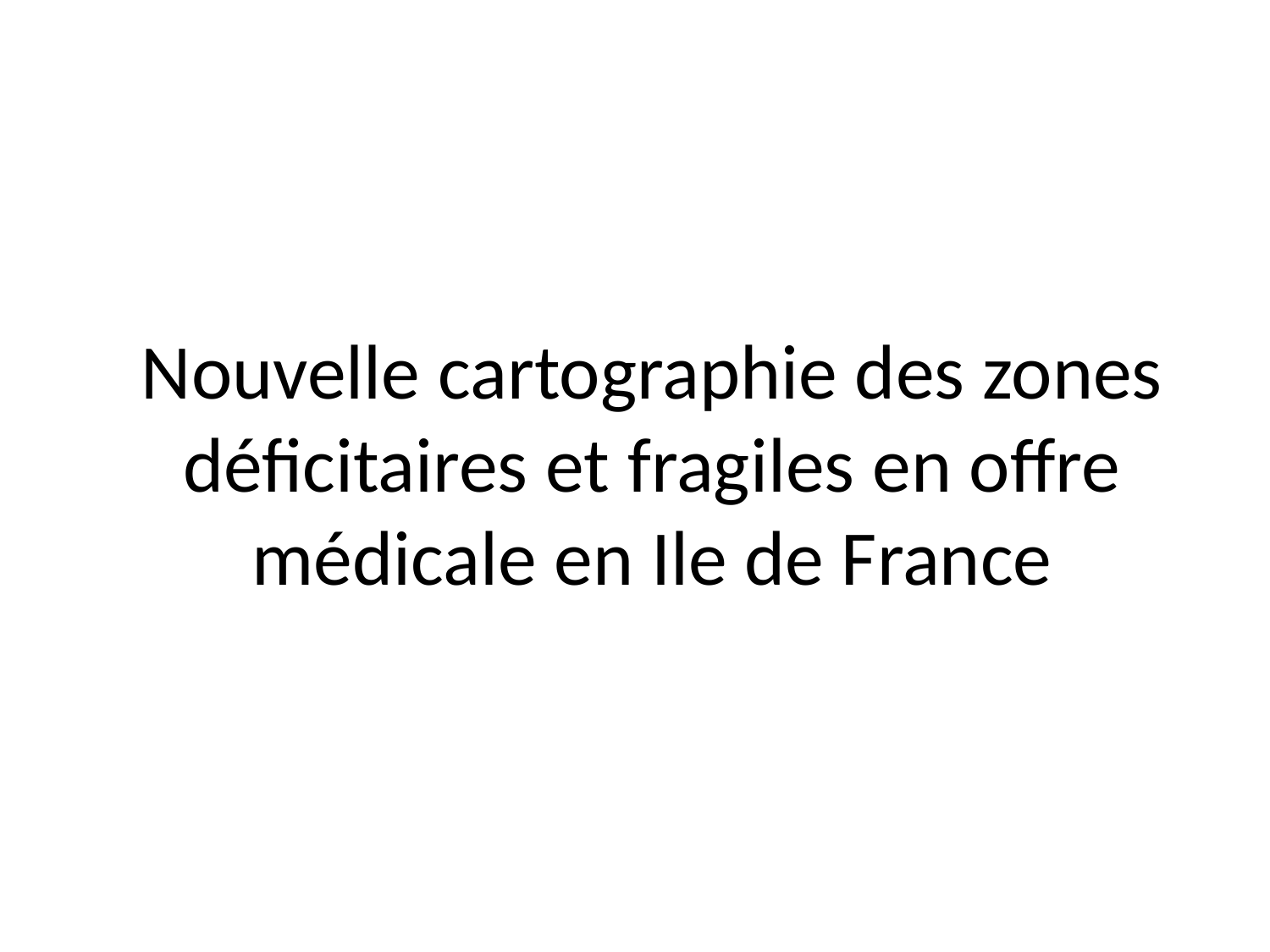

# Nouvelle cartographie des zones déficitaires et fragiles en offre médicale en Ile de France